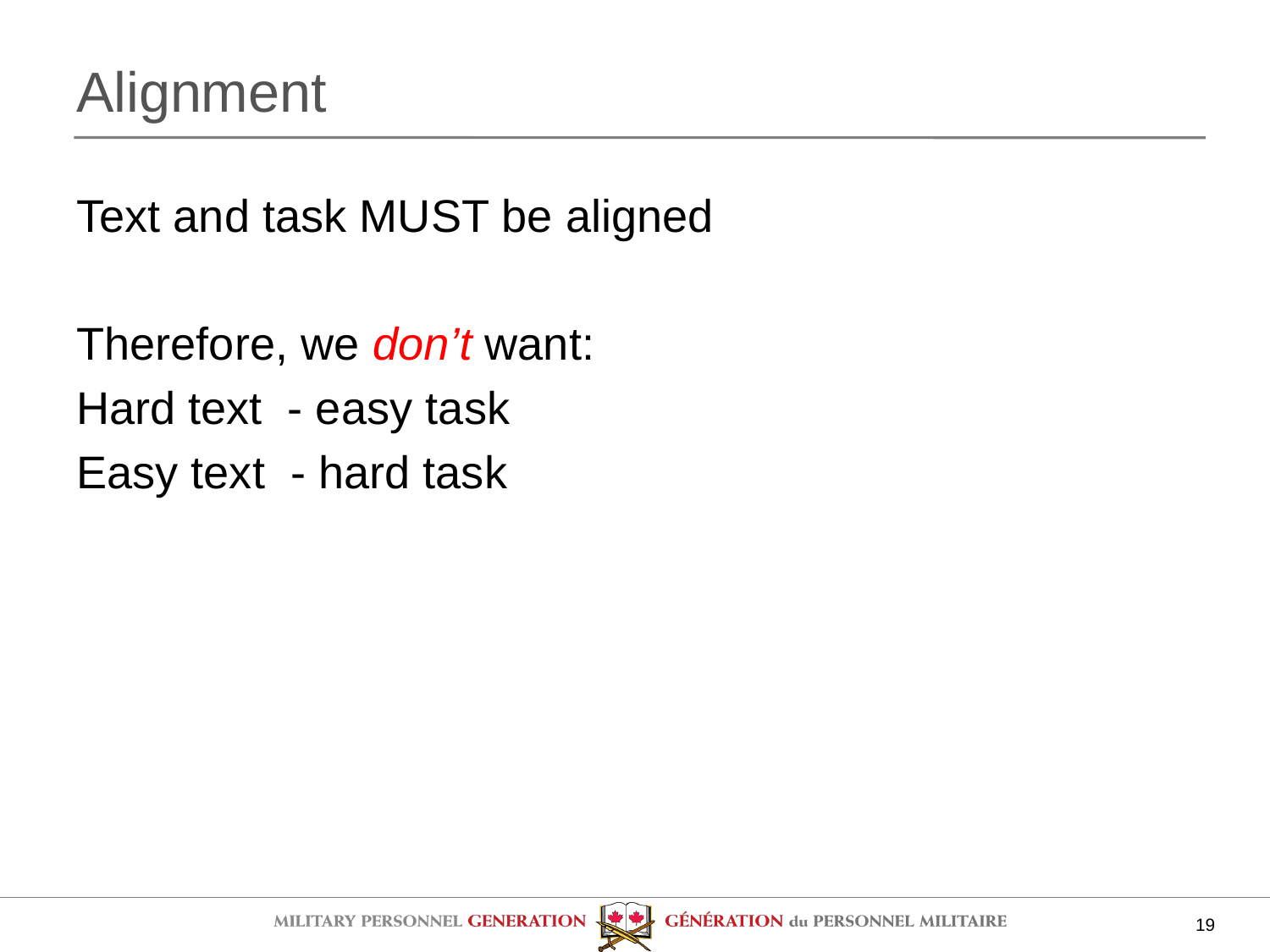

# Alignment
Text and task MUST be aligned

Therefore, we don’t want:
Hard text  - easy task
Easy text  - hard task

19